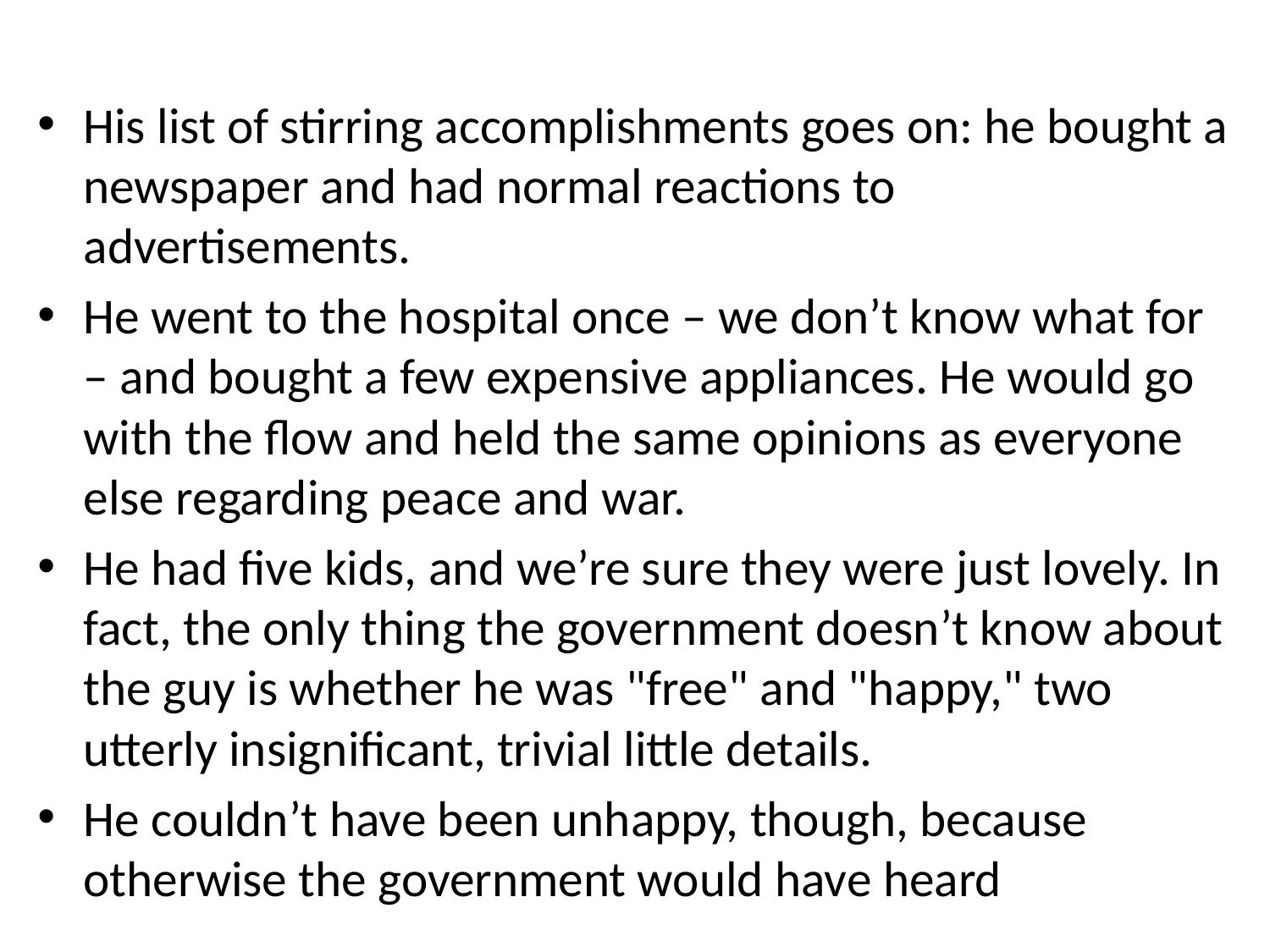

His list of stirring accomplishments goes on: he bought a newspaper and had normal reactions to advertisements.
He went to the hospital once – we don’t know what for – and bought a few expensive appliances. He would go with the flow and held the same opinions as everyone else regarding peace and war.
He had five kids, and we’re sure they were just lovely. In fact, the only thing the government doesn’t know about the guy is whether he was "free" and "happy," two utterly insignificant, trivial little details.
He couldn’t have been unhappy, though, because otherwise the government would have heard
#